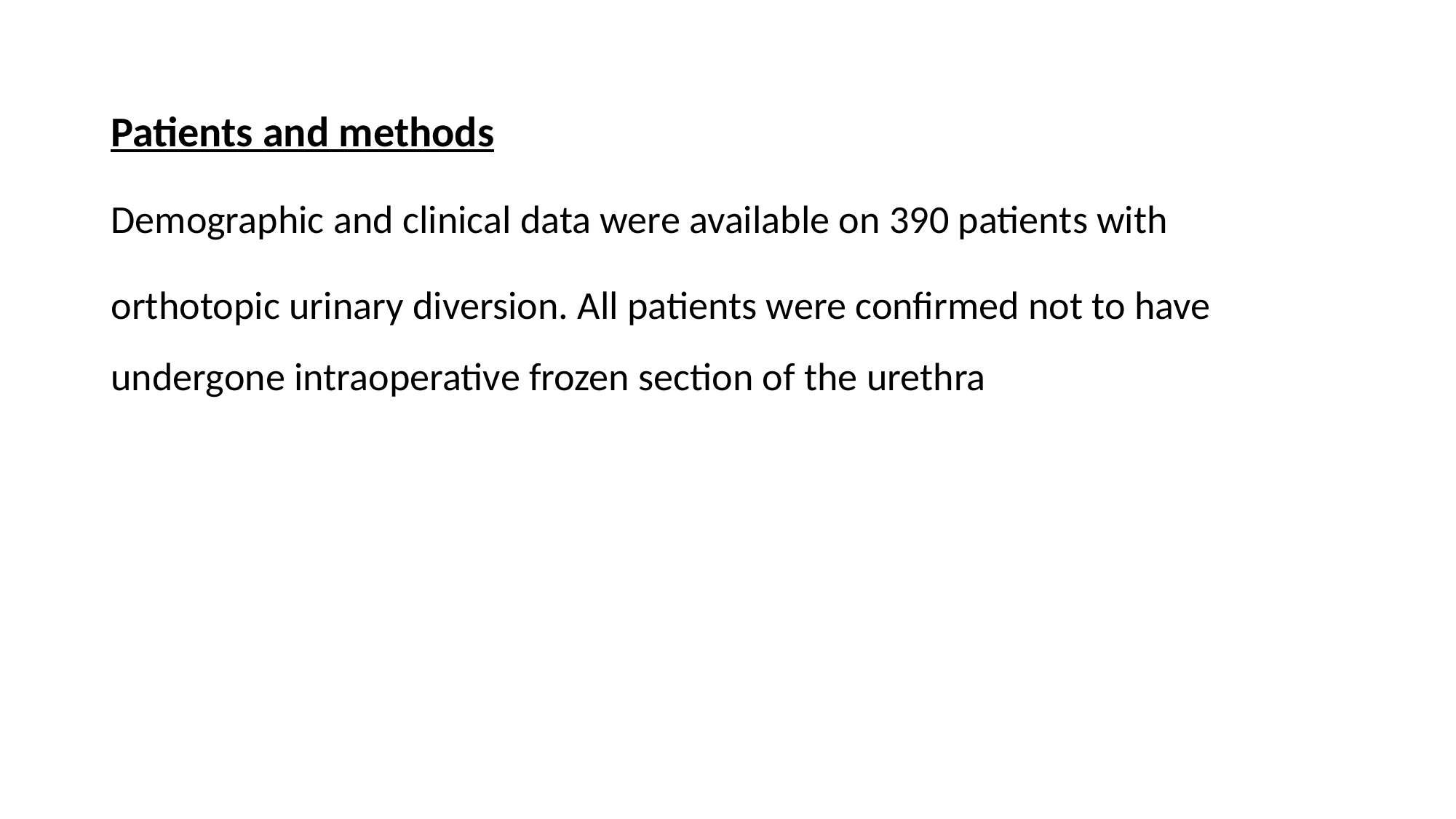

Patients and methods
Demographic and clinical data were available on 390 patients with
orthotopic urinary diversion. All patients were confirmed not to have undergone intraoperative frozen section of the urethra